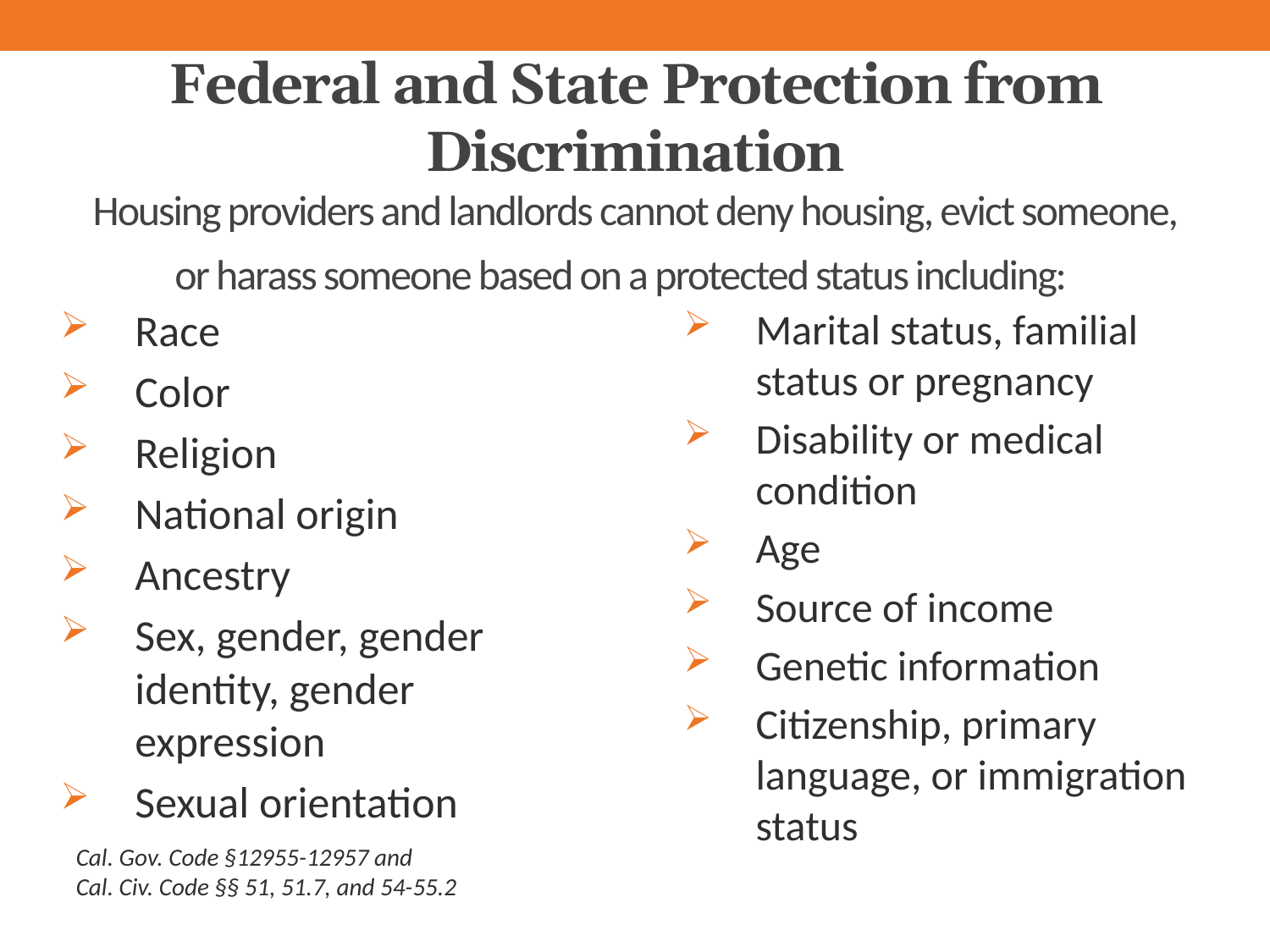

# Federal and State Protection from Discrimination Housing providers and landlords cannot deny housing, evict someone, or harass someone based on a protected status including:
Race
Color
Religion
National origin
Ancestry
Sex, gender, gender identity, gender expression
Sexual orientation

Marital status, familial status or pregnancy
Disability or medical condition
Age
Source of income
Genetic information
Citizenship, primary language, or immigration status

Cal. Gov. Code §12955-12957 and
Cal. Civ. Code §§ 51, 51.7, and 54-55.2